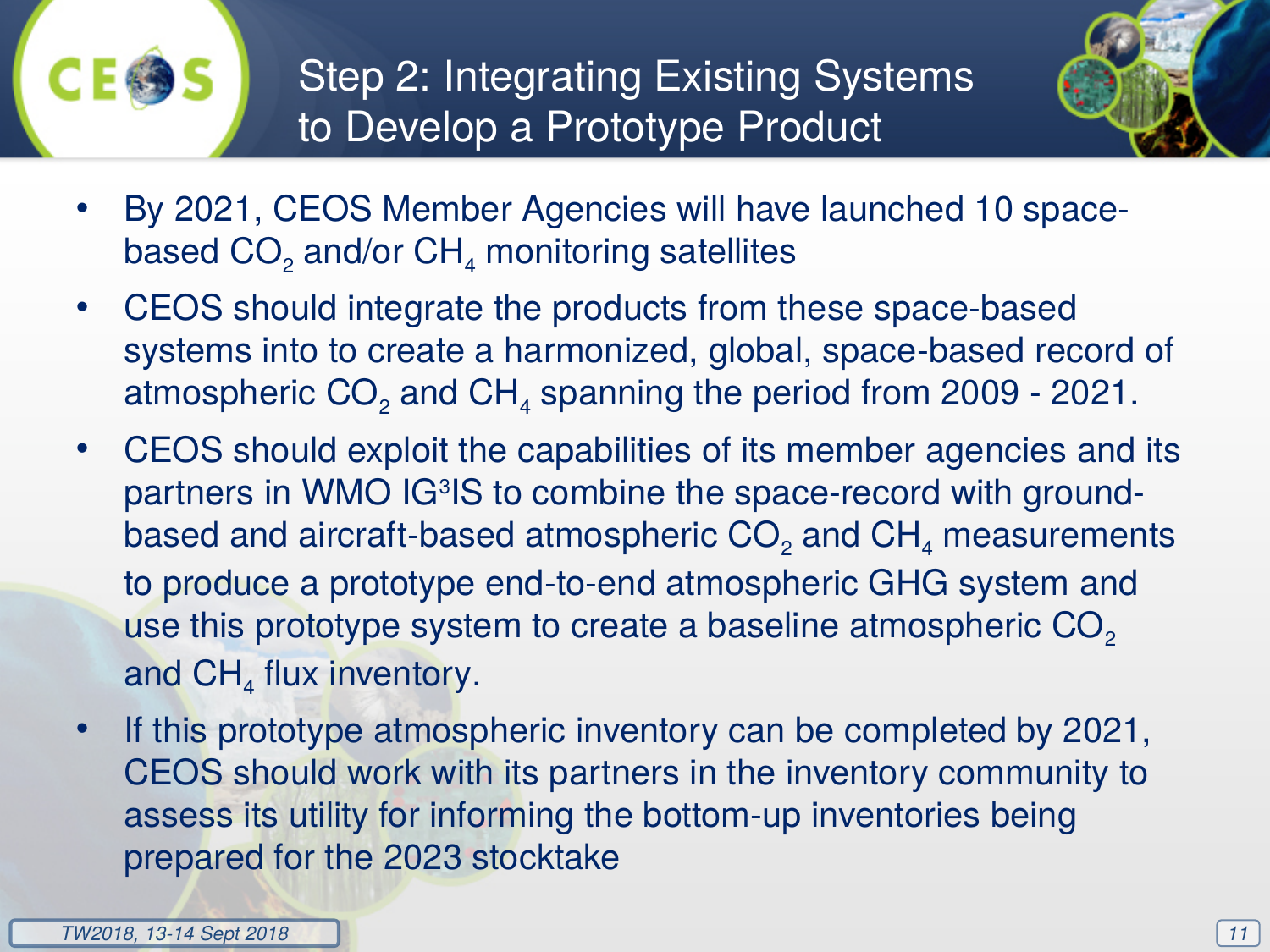

Step 2: Integrating Existing Systems to Develop a Prototype Product
By 2021, CEOS Member Agencies will have launched 10 space-based CO2 and/or CH4 monitoring satellites
CEOS should integrate the products from these space-based systems into to create a harmonized, global, space-based record of atmospheric CO2 and CH4 spanning the period from 2009 - 2021.
CEOS should exploit the capabilities of its member agencies and its partners in WMO IG3IS to combine the space-record with ground-based and aircraft-based atmospheric CO2 and CH4 measurements to produce a prototype end-to-end atmospheric GHG system and use this prototype system to create a baseline atmospheric CO2 and CH4 flux inventory.
If this prototype atmospheric inventory can be completed by 2021, CEOS should work with its partners in the inventory community to assess its utility for informing the bottom-up inventories being prepared for the 2023 stocktake
11